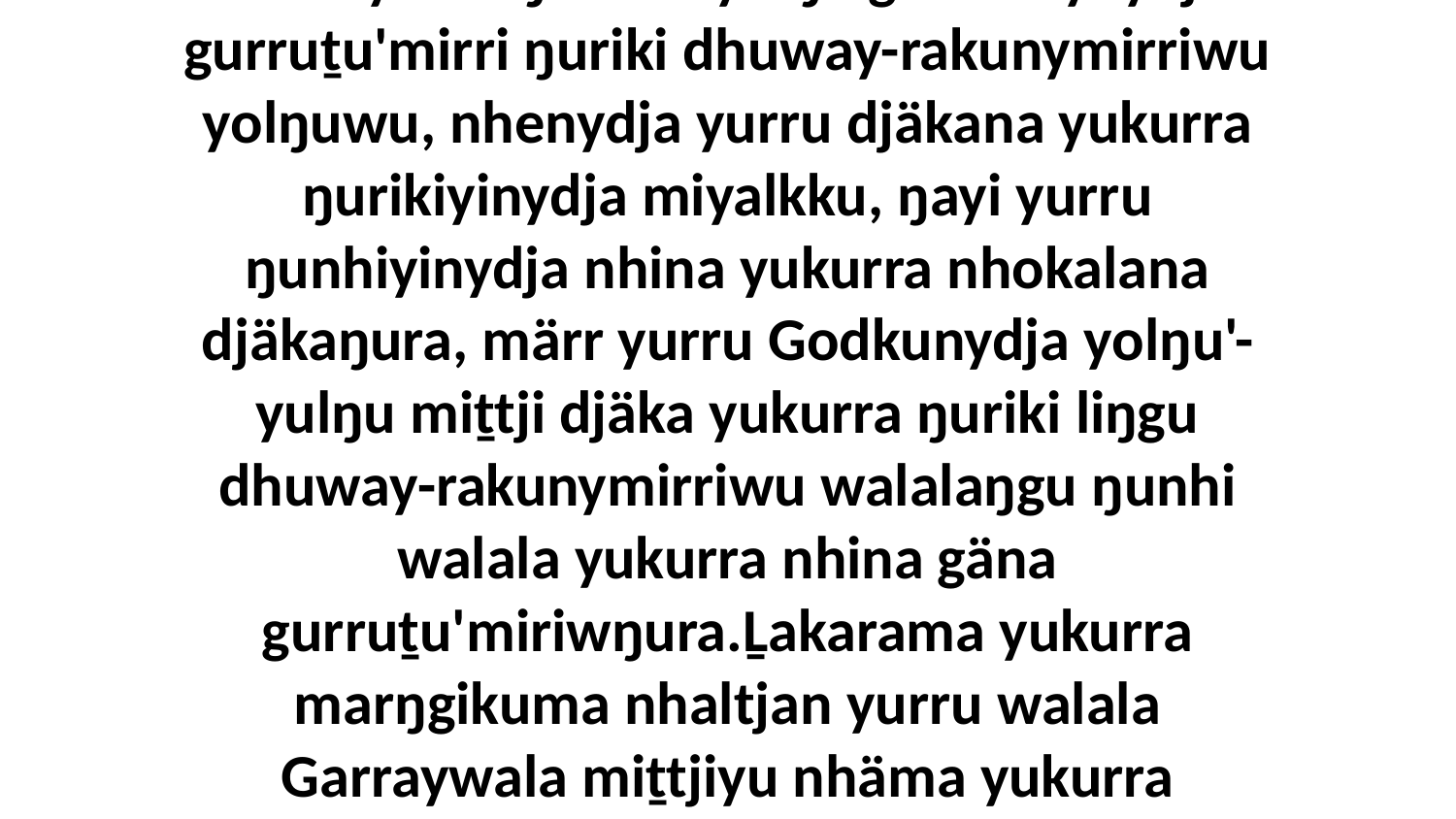

16 Yo, ŋuli yurru nhe ŋula yol Garraywalaŋumirri yolŋu galkiwuynydja gurruṯu'mirri ŋuriki dhuway-rakunymirriwu yolŋuwu, nhenydja yurru djäkana yukurra ŋurikiyinydja miyalkku, ŋayi yurru ŋunhiyinydja nhina yukurra nhokalana djäkaŋura, märr yurru Godkunydja yolŋu'-yulŋu miṯtji djäka yukurra ŋuriki liŋgu dhuway-rakunymirriwu walalaŋgu ŋunhi walala yukurra nhina gäna gurruṯu'miriwŋura.Ḻakarama yukurra marŋgikuma nhaltjan yurru walala Garraywala miṯtjiyu nhäma yukurra ŋurruŋumirrinha wal'ŋu yolŋu'-yulŋunha Garraywu